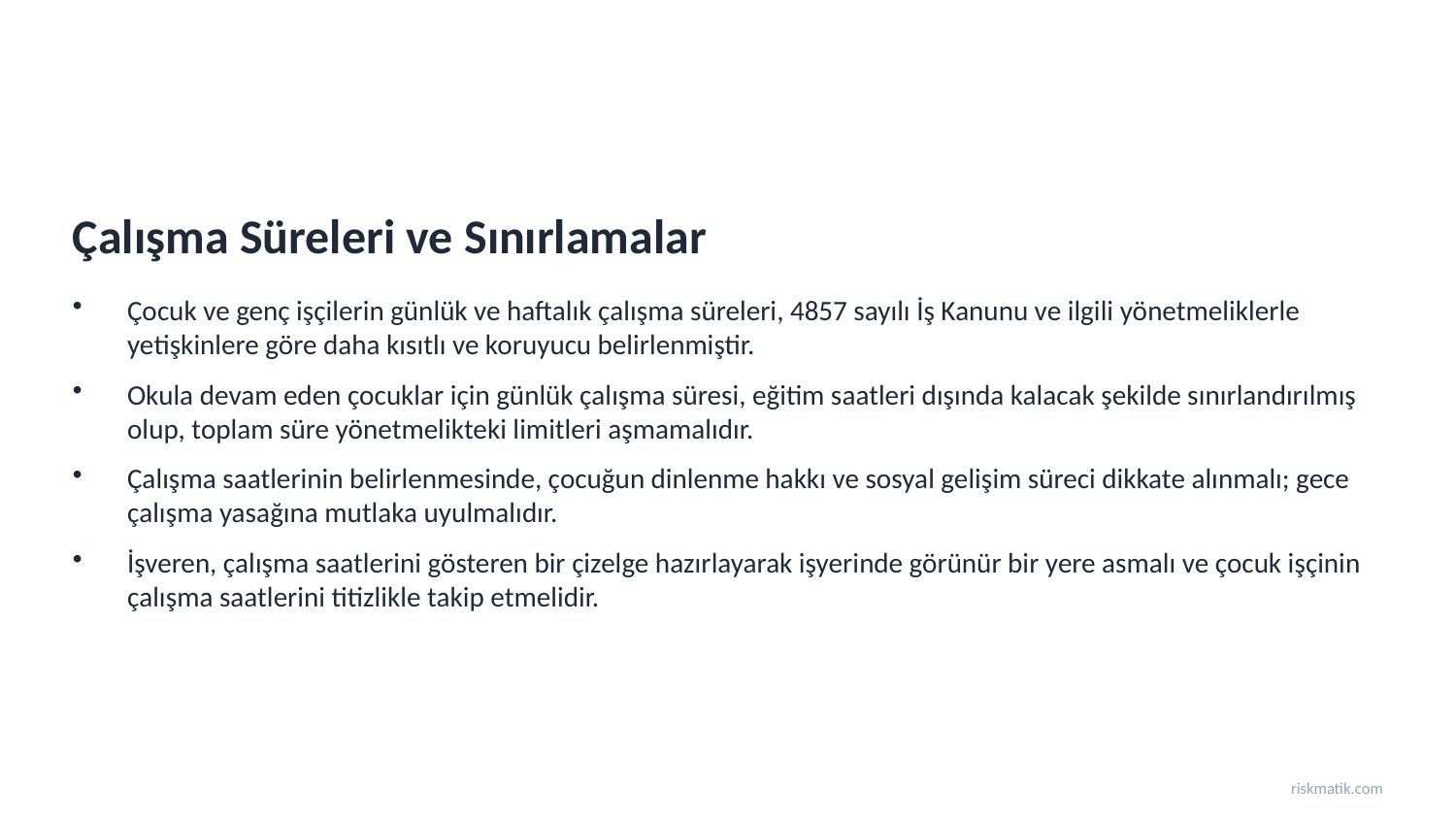

Çalışma Süreleri ve Sınırlamalar
Çocuk ve genç işçilerin günlük ve haftalık çalışma süreleri, 4857 sayılı İş Kanunu ve ilgili yönetmeliklerle yetişkinlere göre daha kısıtlı ve koruyucu belirlenmiştir.
Okula devam eden çocuklar için günlük çalışma süresi, eğitim saatleri dışında kalacak şekilde sınırlandırılmış olup, toplam süre yönetmelikteki limitleri aşmamalıdır.
Çalışma saatlerinin belirlenmesinde, çocuğun dinlenme hakkı ve sosyal gelişim süreci dikkate alınmalı; gece çalışma yasağına mutlaka uyulmalıdır.
İşveren, çalışma saatlerini gösteren bir çizelge hazırlayarak işyerinde görünür bir yere asmalı ve çocuk işçinin çalışma saatlerini titizlikle takip etmelidir.
riskmatik.com